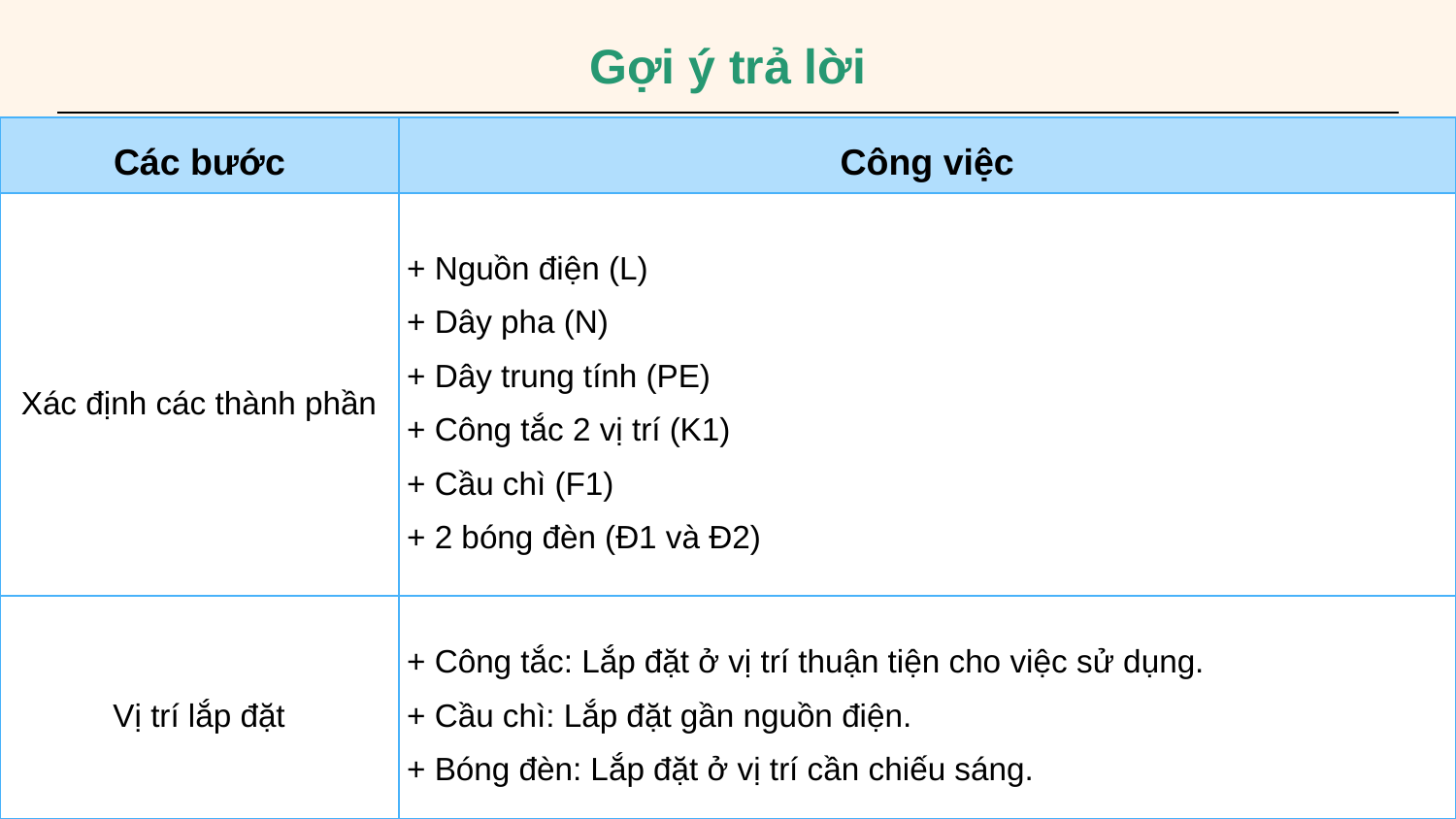

Gợi ý trả lời
| Các bước | Công việc |
| --- | --- |
| Xác định các thành phần | + Nguồn điện (L) + Dây pha (N) + Dây trung tính (PE) + Công tắc 2 vị trí (K1) + Cầu chì (F1) + 2 bóng đèn (Đ1 và Đ2) |
| Vị trí lắp đặt | + Công tắc: Lắp đặt ở vị trí thuận tiện cho việc sử dụng. + Cầu chì: Lắp đặt gần nguồn điện. + Bóng đèn: Lắp đặt ở vị trí cần chiếu sáng. |